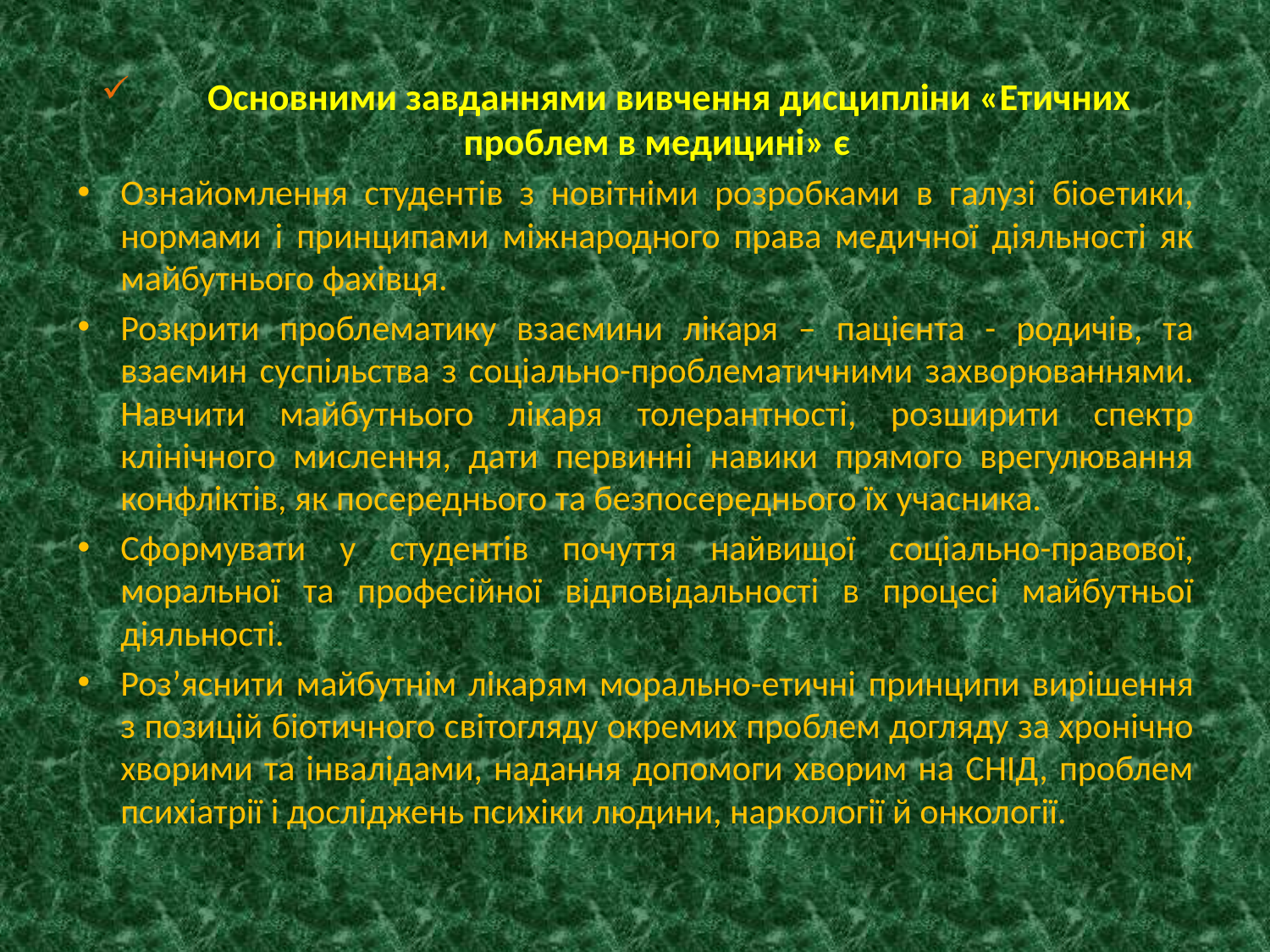

Основними завданнями вивчення дисципліни «Етичних проблем в медицині» є
Ознайомлення студентів з новітніми розробками в галузі біоетики, нормами і принципами міжнародного права медичної діяльності як майбутнього фахівця.
Розкрити проблематику взаємини лікаря – пацієнта - родичів, та взаємин суспільства з соціально-проблематичними захворюваннями. Навчити майбутнього лікаря толерантності, розширити спектр клінічного мислення, дати первинні навики прямого врегулювання конфліктів, як посереднього та безпосереднього їх учасника.
Сформувати у студентів почуття найвищої соціально-правової, моральної та професійної відповідальності в процесі майбутньої діяльності.
Роз’яснити майбутнім лікарям морально-етичні принципи вирішення з позицій біотичного світогляду окремих проблем догляду за хронічно хворими та інвалідами, надання допомоги хворим на СНІД, проблем психіатрії і досліджень психіки людини, наркології й онкології.